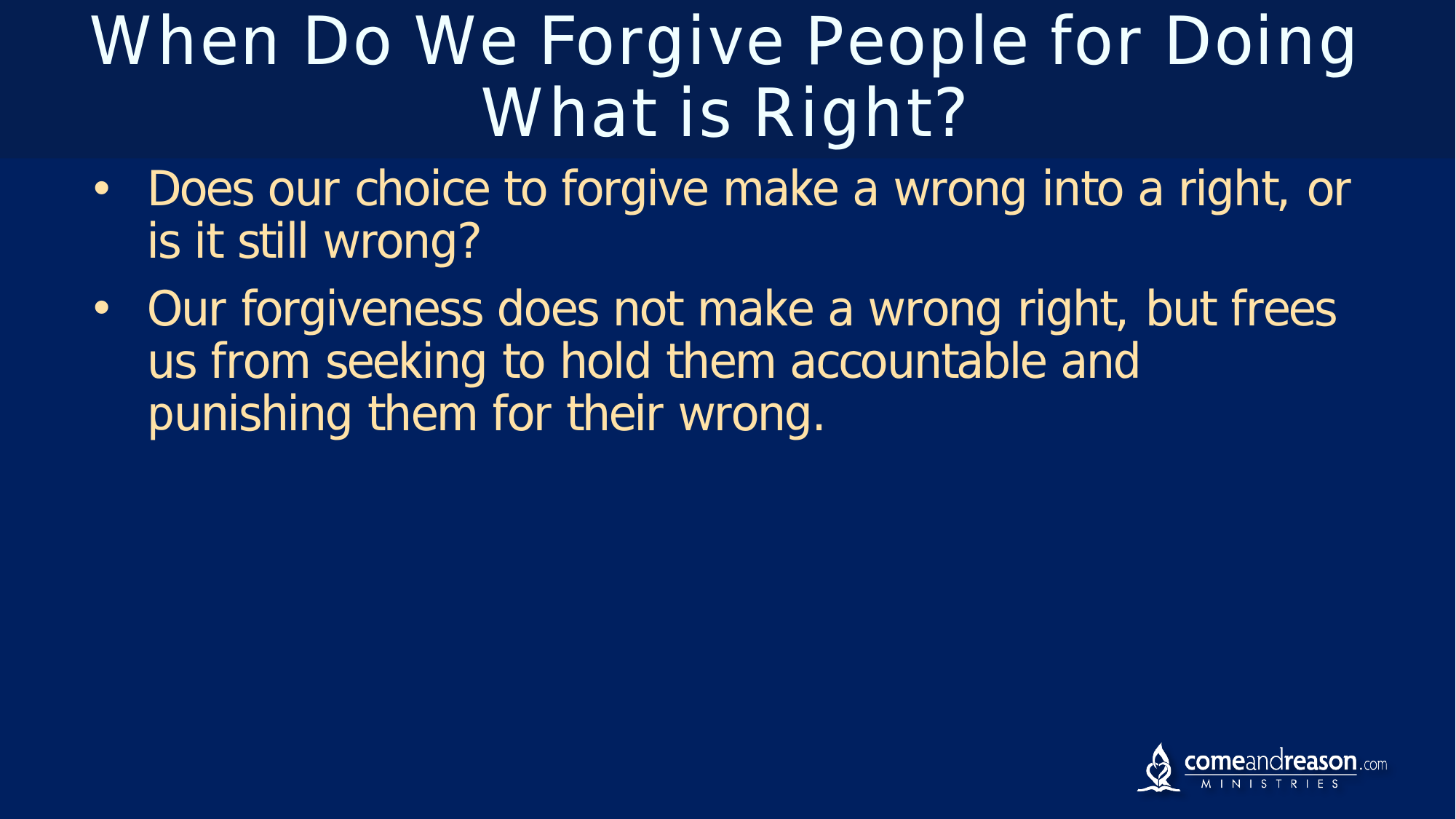

# When Do We Forgive People for Doing What is Right?
Does our choice to forgive make a wrong into a right, or is it still wrong?
Our forgiveness does not make a wrong right, but frees us from seeking to hold them accountable and punishing them for their wrong.